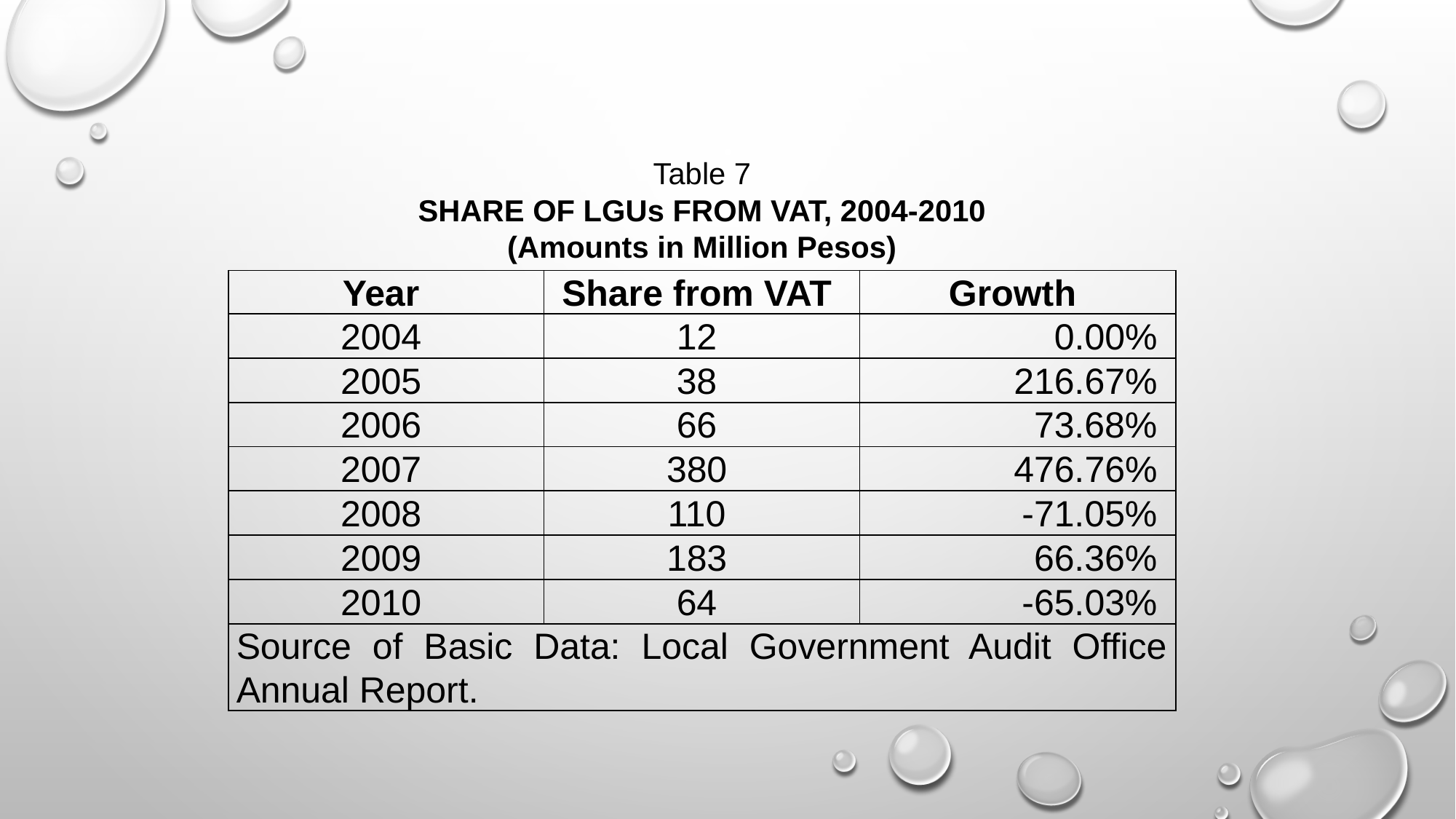

Table 7
SHARE OF LGUs FROM VAT, 2004-2010
(Amounts in Million Pesos)
| Year | Share from VAT | Growth |
| --- | --- | --- |
| 2004 | 12 | 0.00% |
| 2005 | 38 | 216.67% |
| 2006 | 66 | 73.68% |
| 2007 | 380 | 476.76% |
| 2008 | 110 | -71.05% |
| 2009 | 183 | 66.36% |
| 2010 | 64 | -65.03% |
| Source of Basic Data: Local Government Audit Office Annual Report. |  |  |